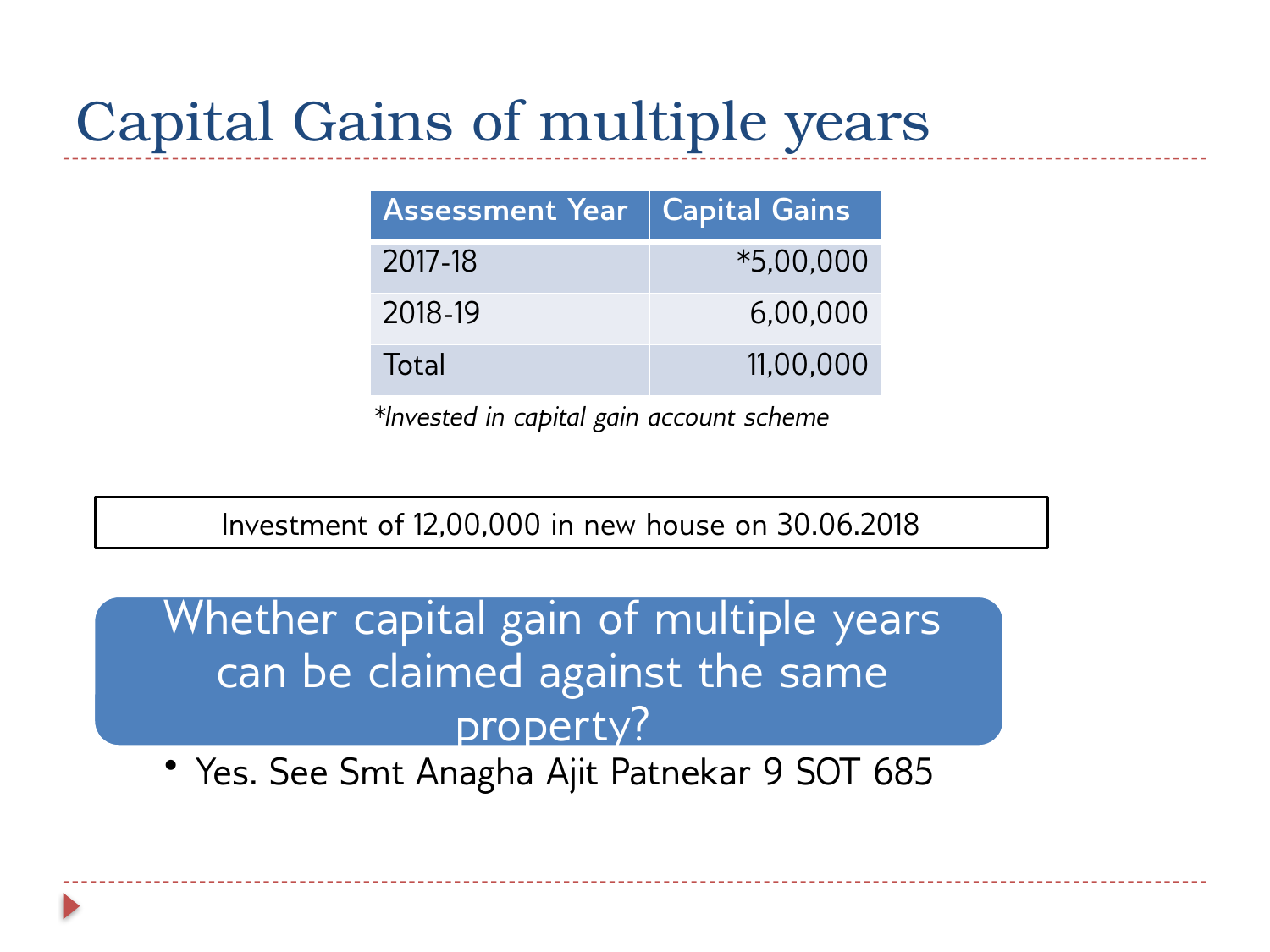

# Capital Gains of multiple years
| Assessment Year | Capital Gains |
| --- | --- |
| 2017-18 | \*5,00,000 |
| 2018-19 | 6,00,000 |
| Total | 11,00,000 |
*Invested in capital gain account scheme
Investment of 12,00,000 in new house on 30.06.2018
Whether capital gain of multiple years can be claimed against the same property?
Yes. See Smt Anagha Ajit Patnekar 9 SOT 685